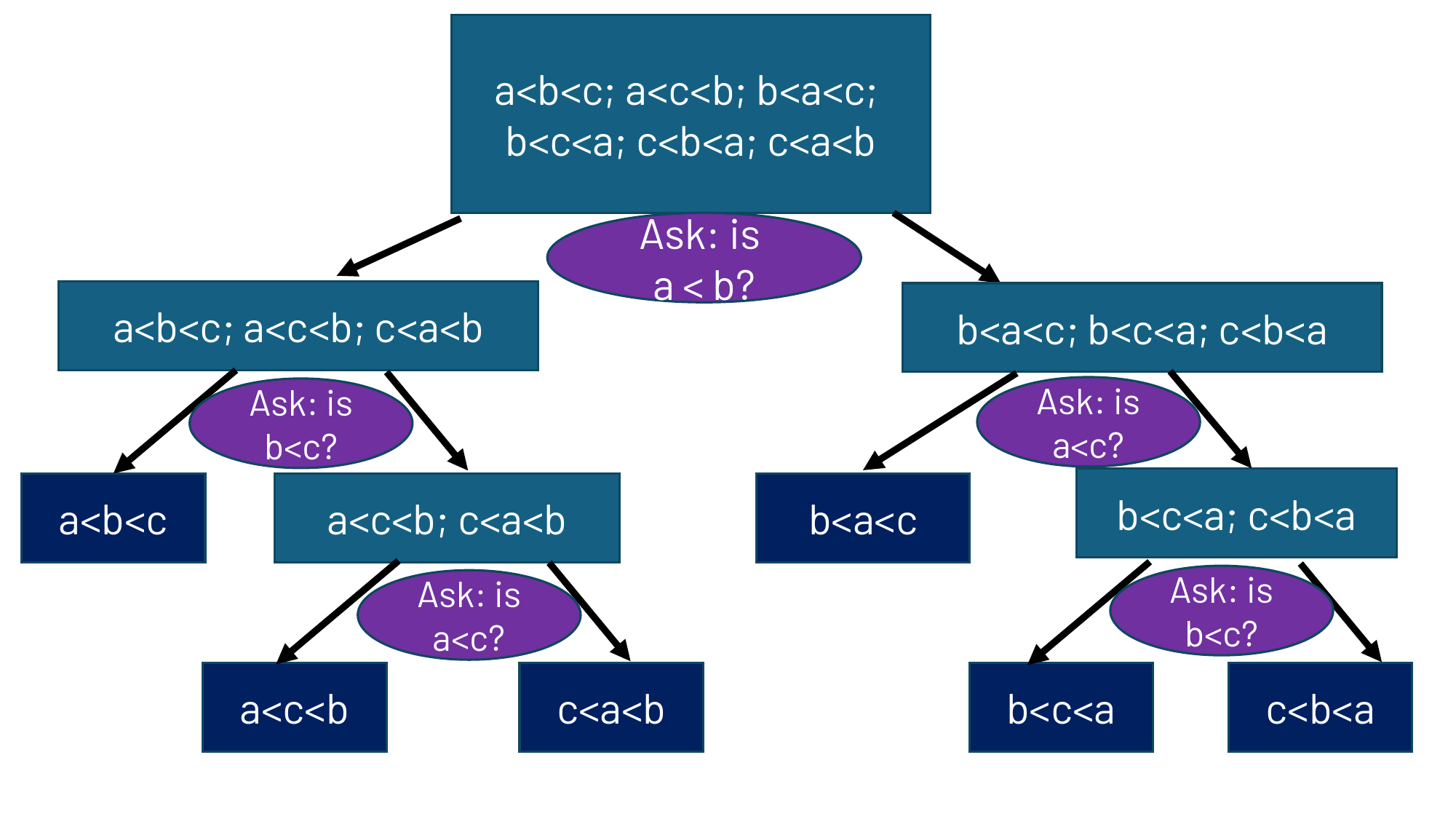

a<b<c; a<c<b; b<a<c;
b<c<a; c<b<a; c<a<b
Ask: is
a < b?
a<b<c; a<c<b; c<a<b
b<a<c; b<c<a; c<b<a
Ask: is
a<c?
Ask: is
b<c?
b<c<a; c<b<a
a<b<c
a<c<b; c<a<b
b<a<c
Ask: is
b<c?
Ask: is
a<c?
a<c<b
c<a<b
b<c<a
c<b<a